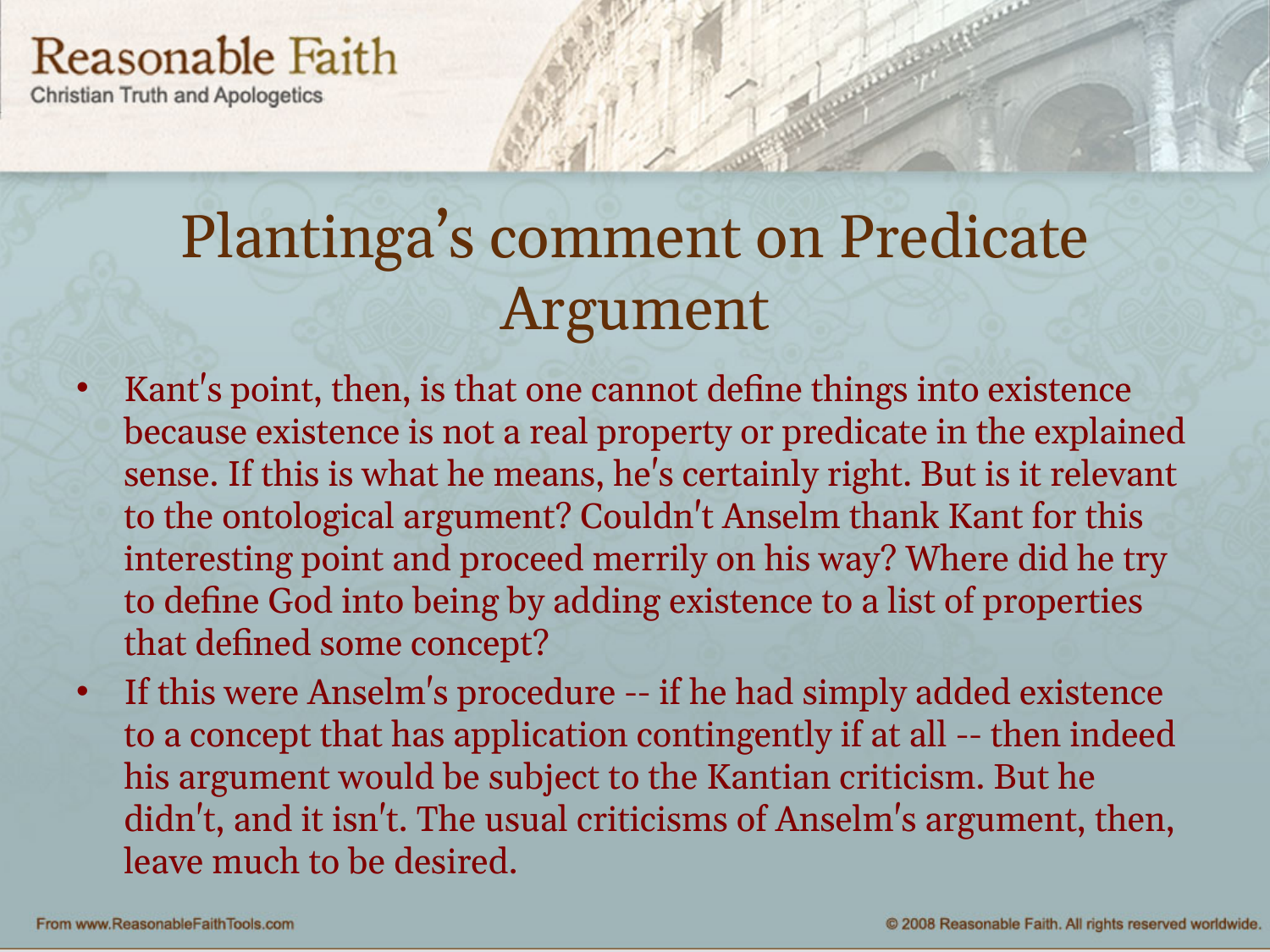

# Plantinga’s comment on Predicate Argument
Kant's point, then, is that one cannot define things into existence because existence is not a real property or predicate in the explained sense. If this is what he means, he's certainly right. But is it relevant to the ontological argument? Couldn't Anselm thank Kant for this interesting point and proceed merrily on his way? Where did he try to define God into being by adding existence to a list of properties that defined some concept?
If this were Anselm's procedure -- if he had simply added existence to a concept that has application contingently if at all -- then indeed his argument would be subject to the Kantian criticism. But he didn't, and it isn't. The usual criticisms of Anselm's argument, then, leave much to be desired.